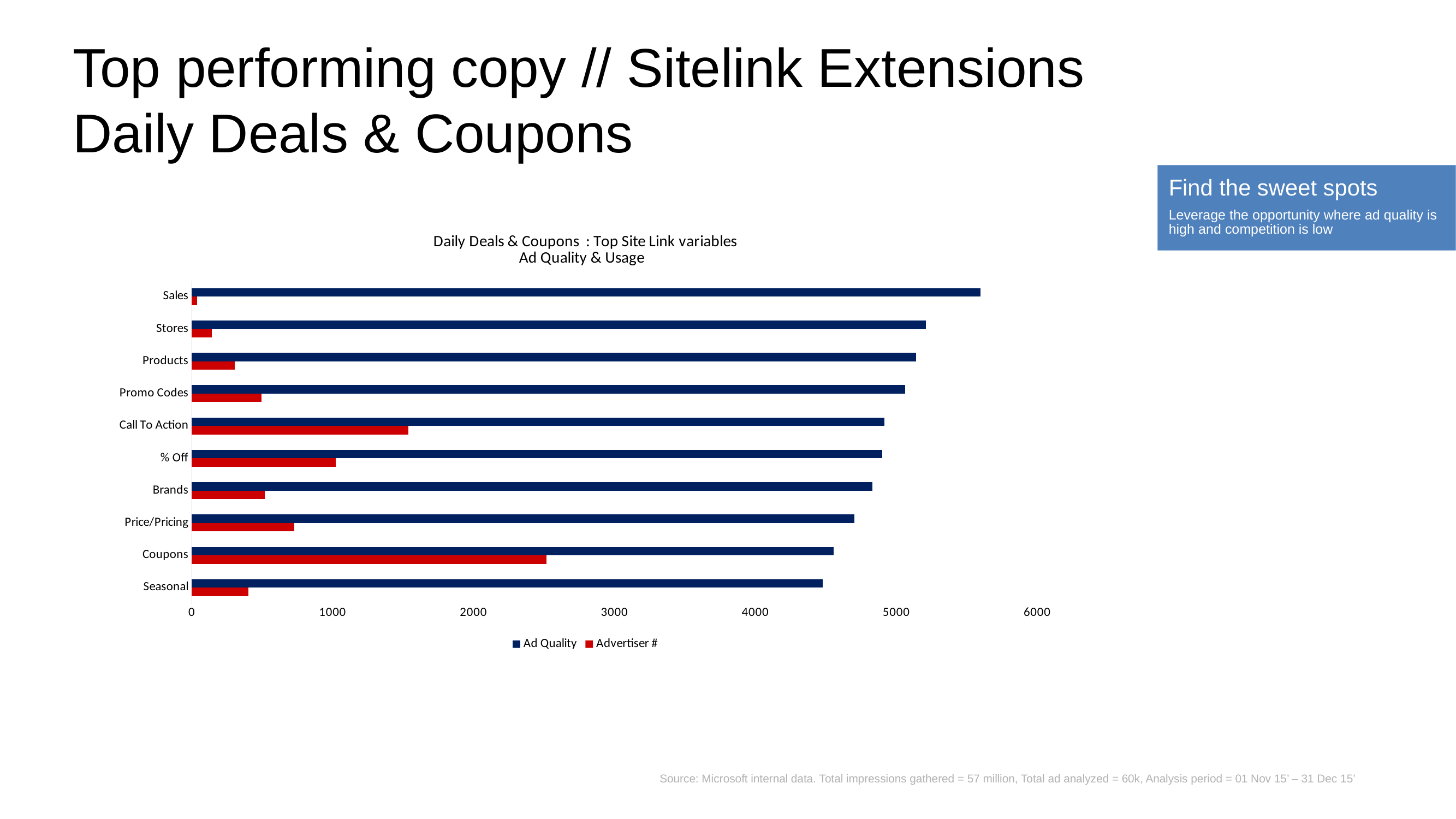

# Top performing copy // Sitelink Extensions Daily Deals & Coupons
Find the sweet spots
Leverage the opportunity where ad quality is high and competition is low

### Chart: Daily Deals & Coupons  : Top Site Link variables
Ad Quality & Usage

| Category | Advertiser # | Ad Quality |
|---|---|---|
| Seasonal | 403.0 | 4477.0 |
| Coupons | 2516.0 | 4556.0 |
| Price/Pricing | 727.0 | 4703.0 |
| Brands | 520.0 | 4830.0 |
| % Off | 1021.0 | 4899.0 |
| Call To Action | 1537.0 | 4916.0 |
| Promo Codes | 494.0 | 5064.0 |
| Products | 304.0 | 5141.0 |
| Stores | 141.0 | 5208.0 |
| Sales | 37.0 | 5599.0 |
Source: Microsoft internal data. Total impressions gathered = 57 million, Total ad analyzed = 60k, Analysis period = 01 Nov 15’ – 31 Dec 15’